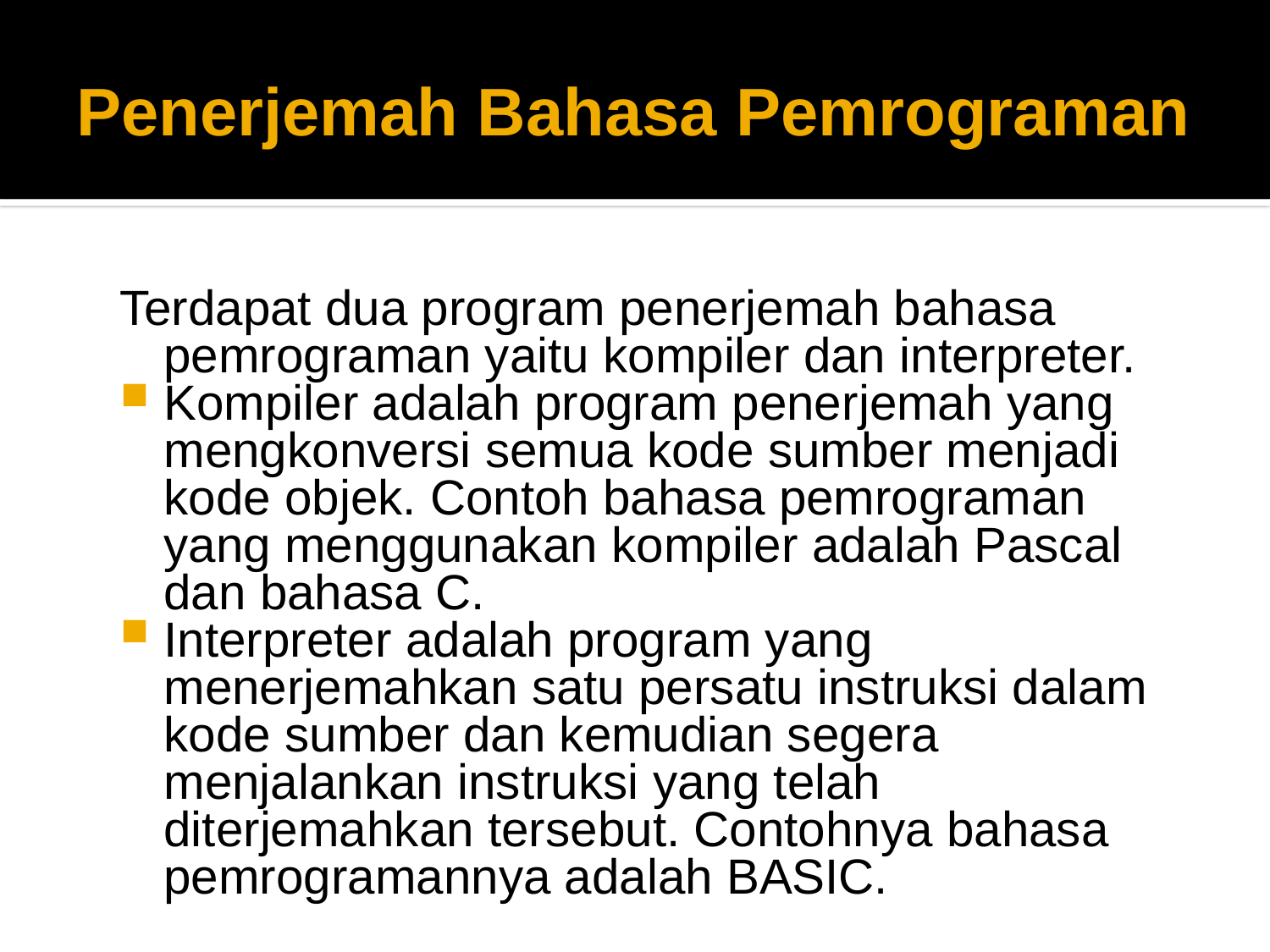

# Penerjemah Bahasa Pemrograman
Terdapat dua program penerjemah bahasa pemrograman yaitu kompiler dan interpreter.
Kompiler adalah program penerjemah yang mengkonversi semua kode sumber menjadi kode objek. Contoh bahasa pemrograman yang menggunakan kompiler adalah Pascal dan bahasa C.
Interpreter adalah program yang menerjemahkan satu persatu instruksi dalam kode sumber dan kemudian segera menjalankan instruksi yang telah diterjemahkan tersebut. Contohnya bahasa pemrogramannya adalah BASIC.